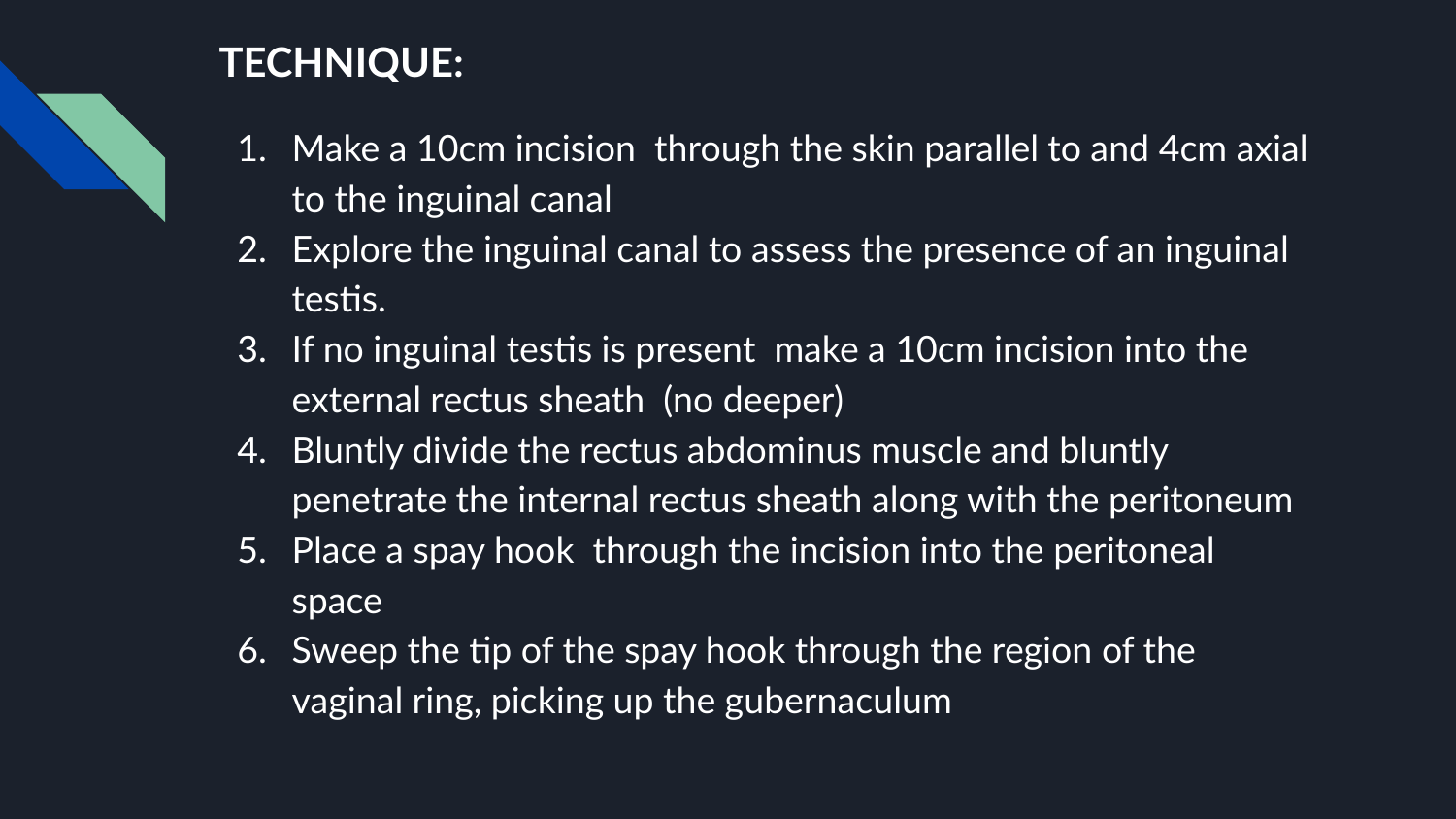

TECHNIQUE:
Make a 10cm incision  through the skin parallel to and 4cm axial to the inguinal canal
Explore the inguinal canal to assess the presence of an inguinal testis.
If no inguinal testis is present  make a 10cm incision into the external rectus sheath  (no deeper)
Bluntly divide the rectus abdominus muscle and bluntly penetrate the internal rectus sheath along with the peritoneum
Place a spay hook  through the incision into the peritoneal space
Sweep the tip of the spay hook through the region of the vaginal ring, picking up the gubernaculum